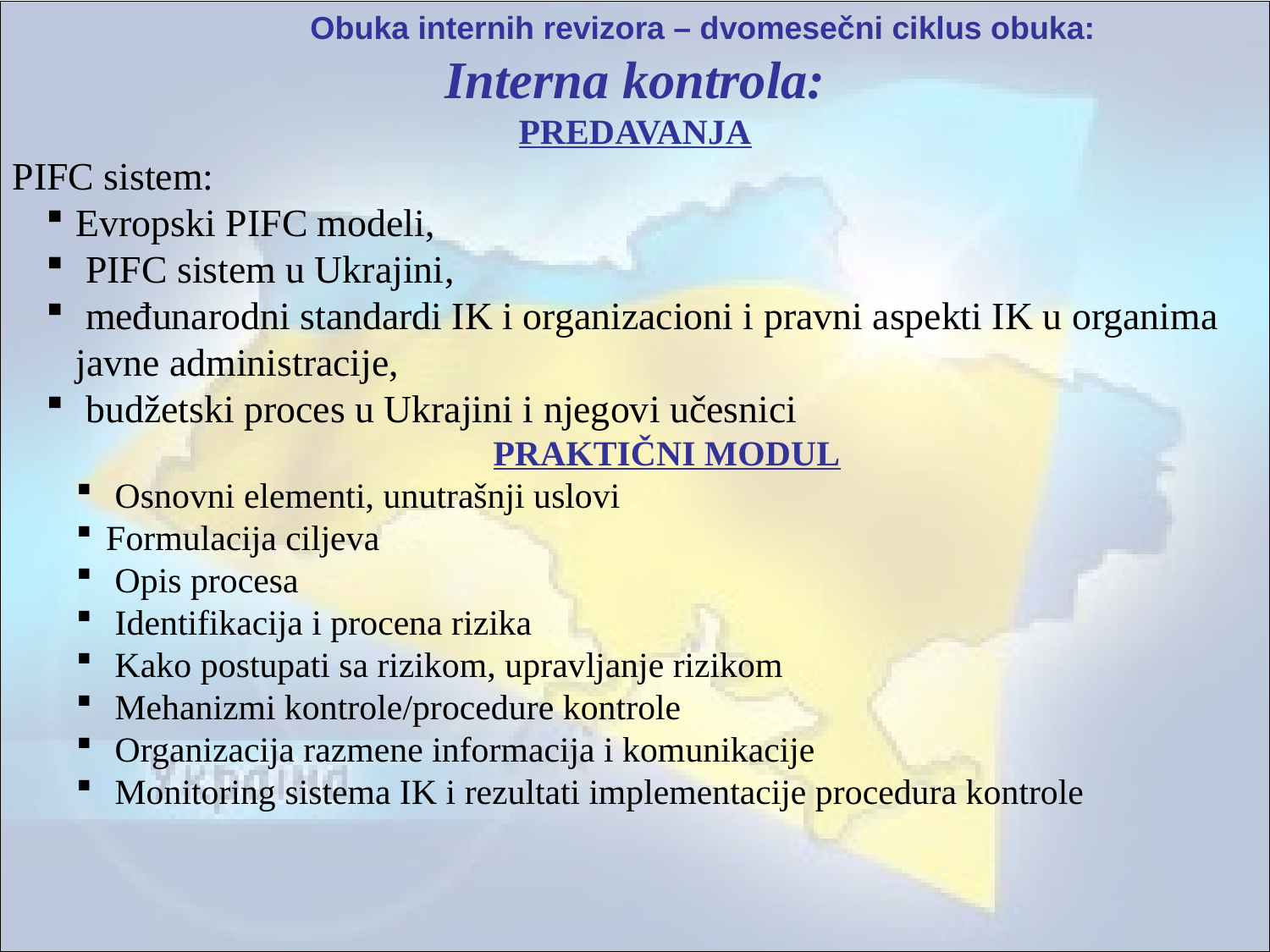

#
	 Obuka internih revizora – dvomesečni ciklus obuka:
Interna kontrola:
PREDAVANJA
PIFC sistem:
Evropski PIFC modeli,
 PIFC sistem u Ukrajini,
 međunarodni standardi IK i organizacioni i pravni aspekti IK u organima javne administracije,
 budžetski proces u Ukrajini i njegovi učesnici
PRAKTIČNI MODUL
 Osnovni elementi, unutrašnji uslovi
Formulacija ciljeva
 Opis procesa
 Identifikacija i procena rizika
 Kako postupati sa rizikom, upravljanje rizikom
 Mehanizmi kontrole/procedure kontrole
 Organizacija razmene informacija i komunikacije
 Monitoring sistema IK i rezultati implementacije procedura kontrole